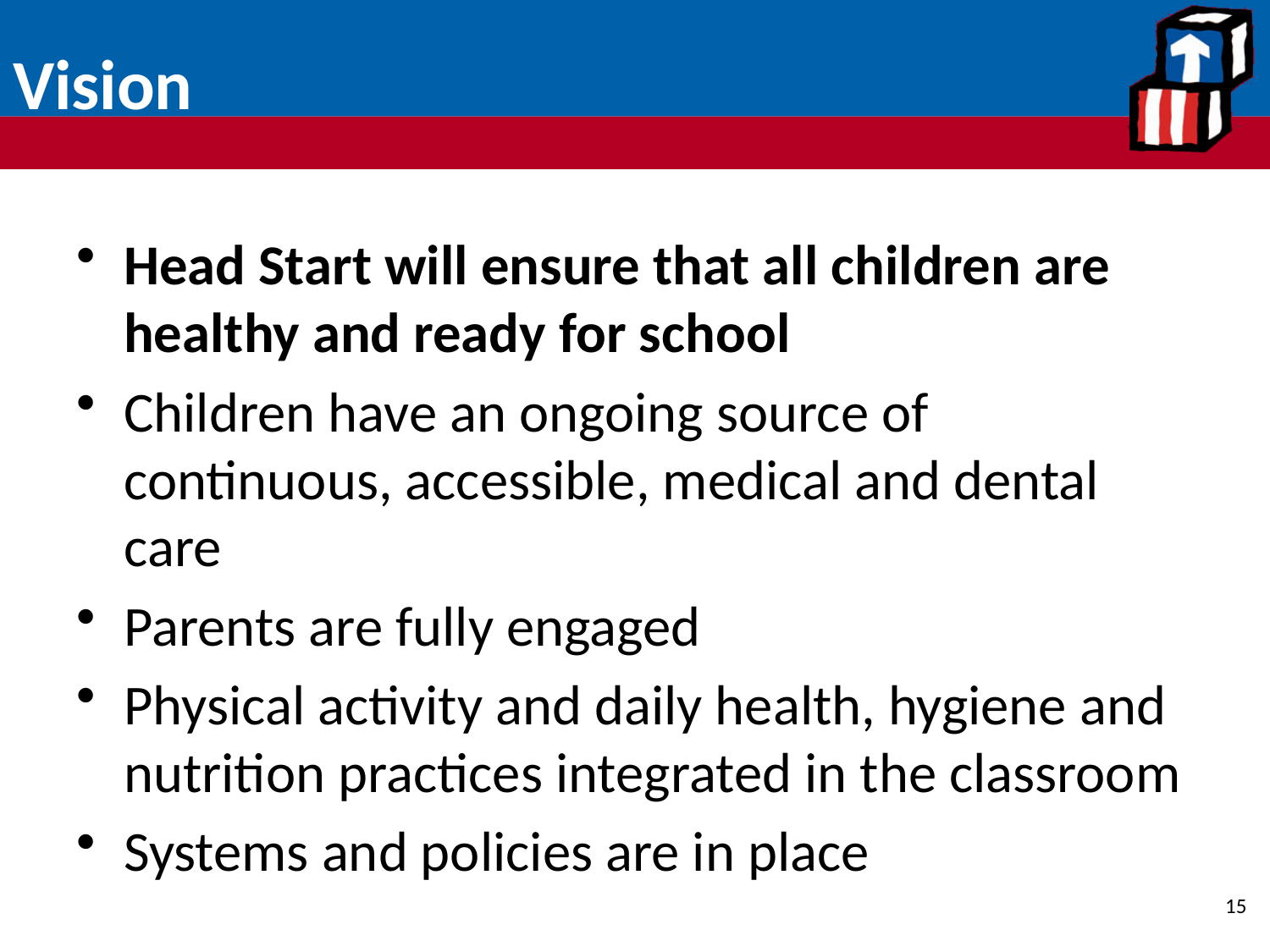

# Vision
Head Start will ensure that all children are healthy and ready for school
Children have an ongoing source of continuous, accessible, medical and dental care
Parents are fully engaged
Physical activity and daily health, hygiene and nutrition practices integrated in the classroom
Systems and policies are in place

15